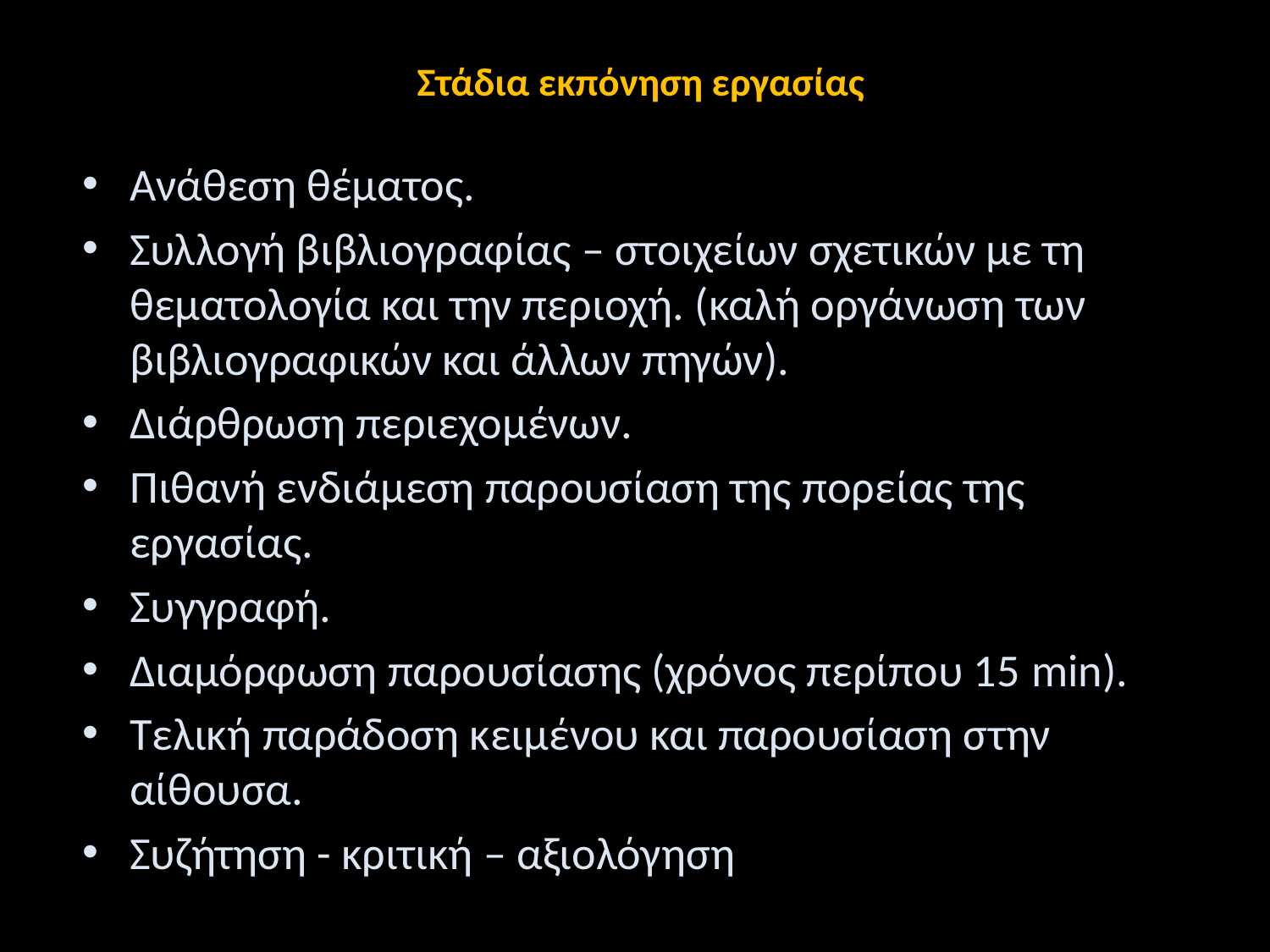

# Στάδια εκπόνηση εργασίας
Ανάθεση θέματος.
Συλλογή βιβλιογραφίας – στοιχείων σχετικών με τη θεματολογία και την περιοχή. (καλή οργάνωση των βιβλιογραφικών και άλλων πηγών).
Διάρθρωση περιεχομένων.
Πιθανή ενδιάμεση παρουσίαση της πορείας της εργασίας.
Συγγραφή.
Διαμόρφωση παρουσίασης (χρόνος περίπου 15 min).
Τελική παράδοση κειμένου και παρουσίαση στην αίθουσα.
Συζήτηση - κριτική – αξιολόγηση